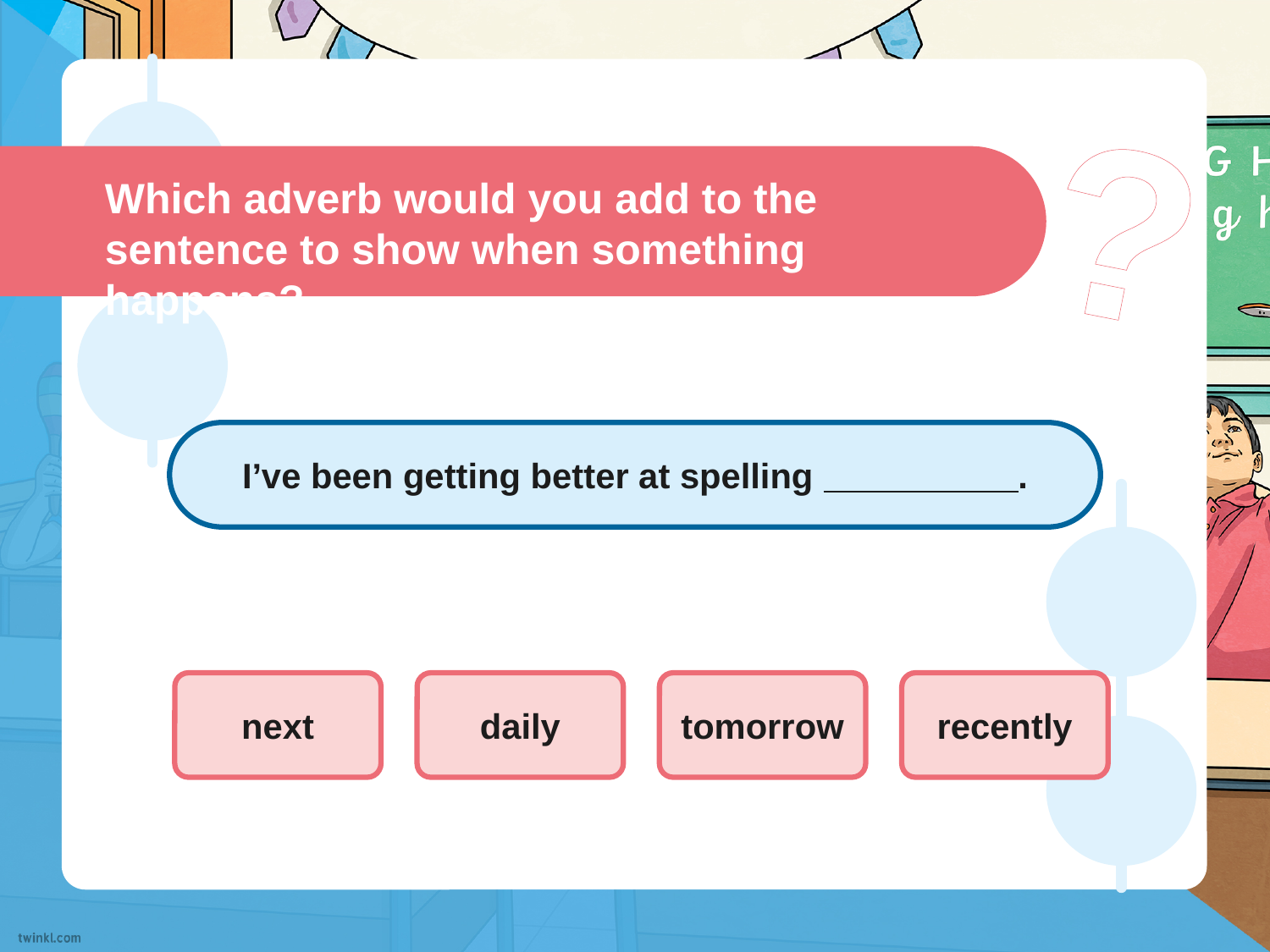

?

Which adverb would you add to the sentence to show when something happens?
I’ve been getting better at spelling                     .

next
daily
tomorrow
recently